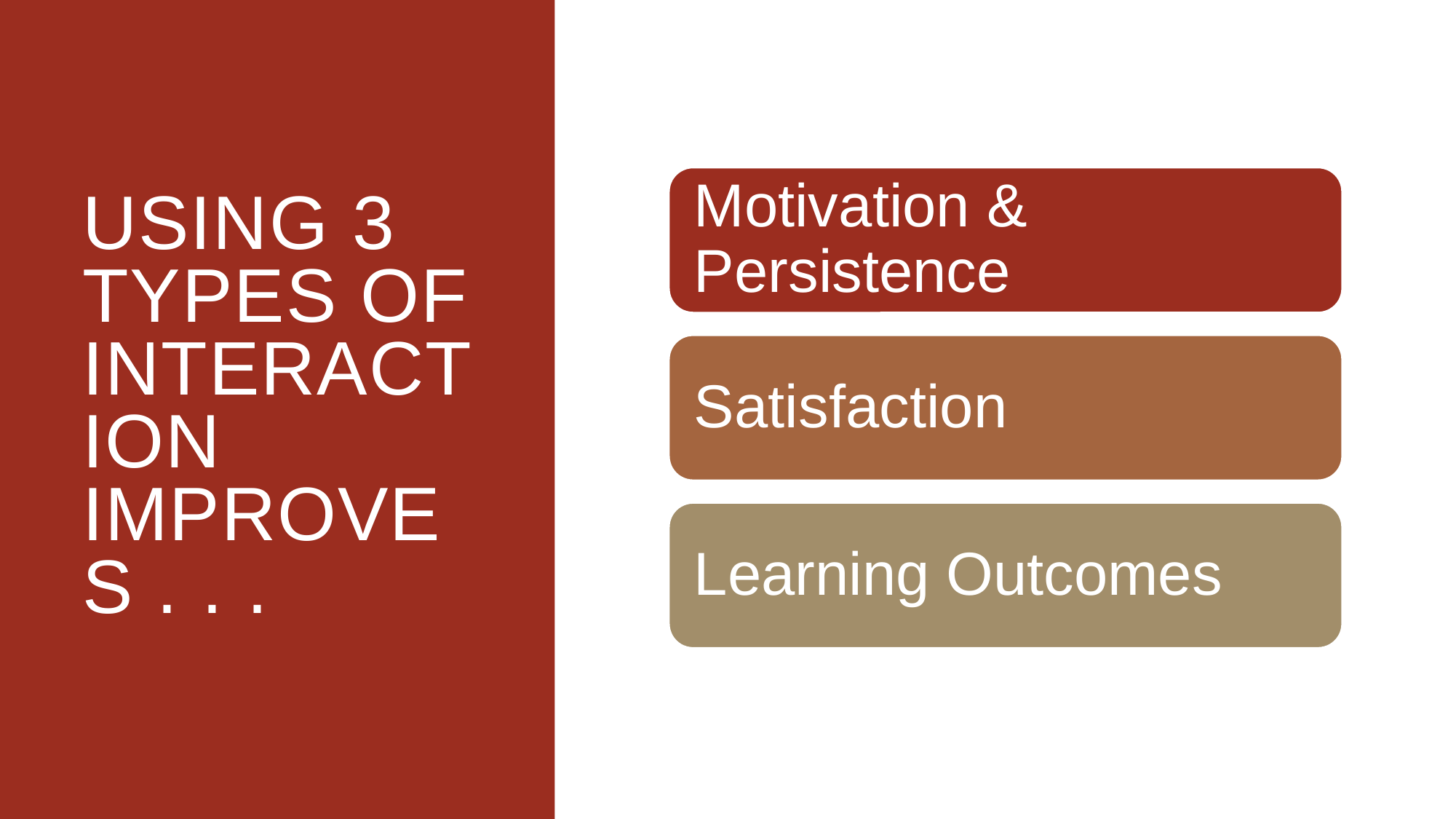

# Using 3 Types of interaction Improves . . .

Motivation & Persistence

Satisfaction

Learning Outcomes